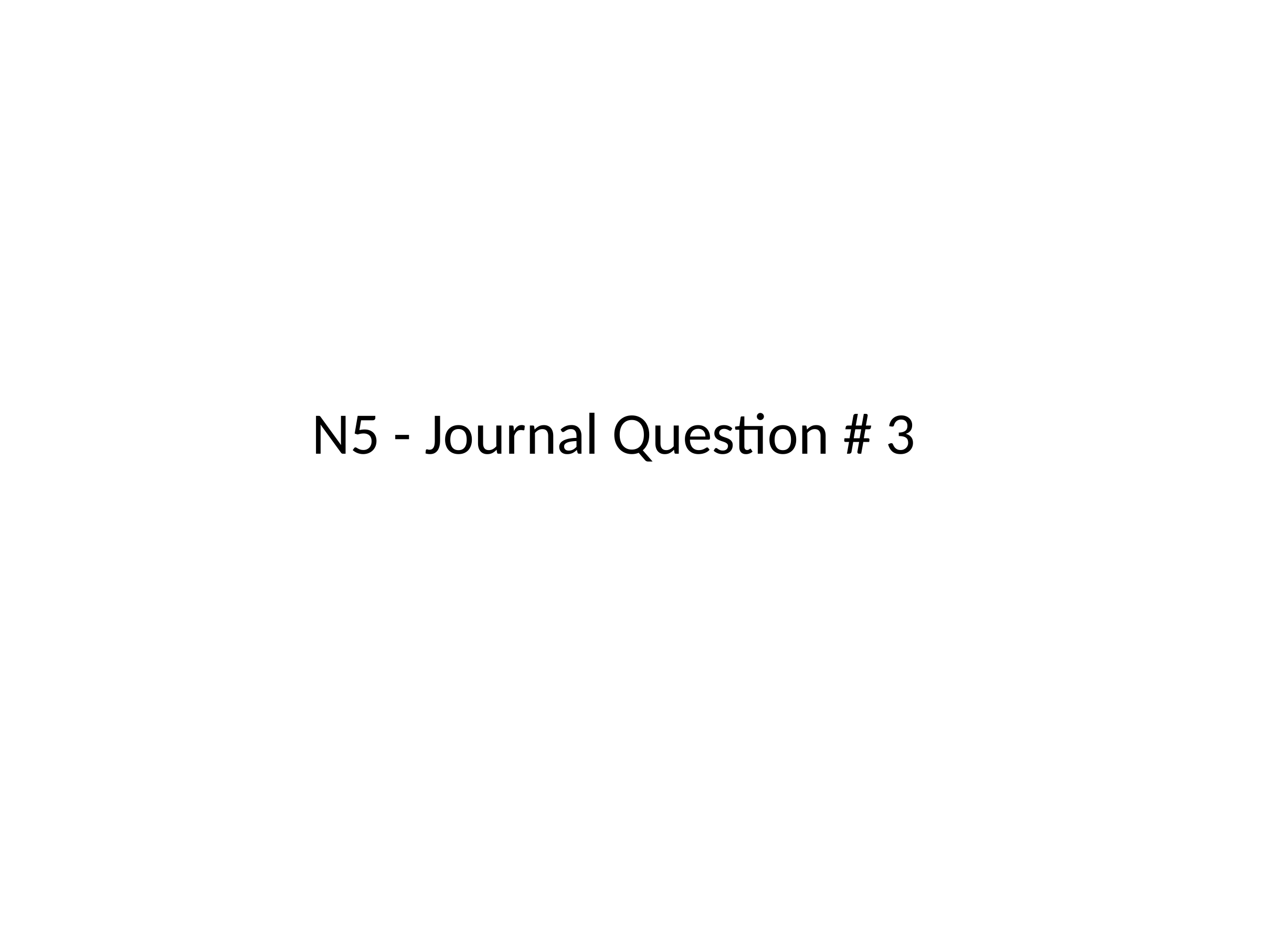

# N5 - Journal Question # 3